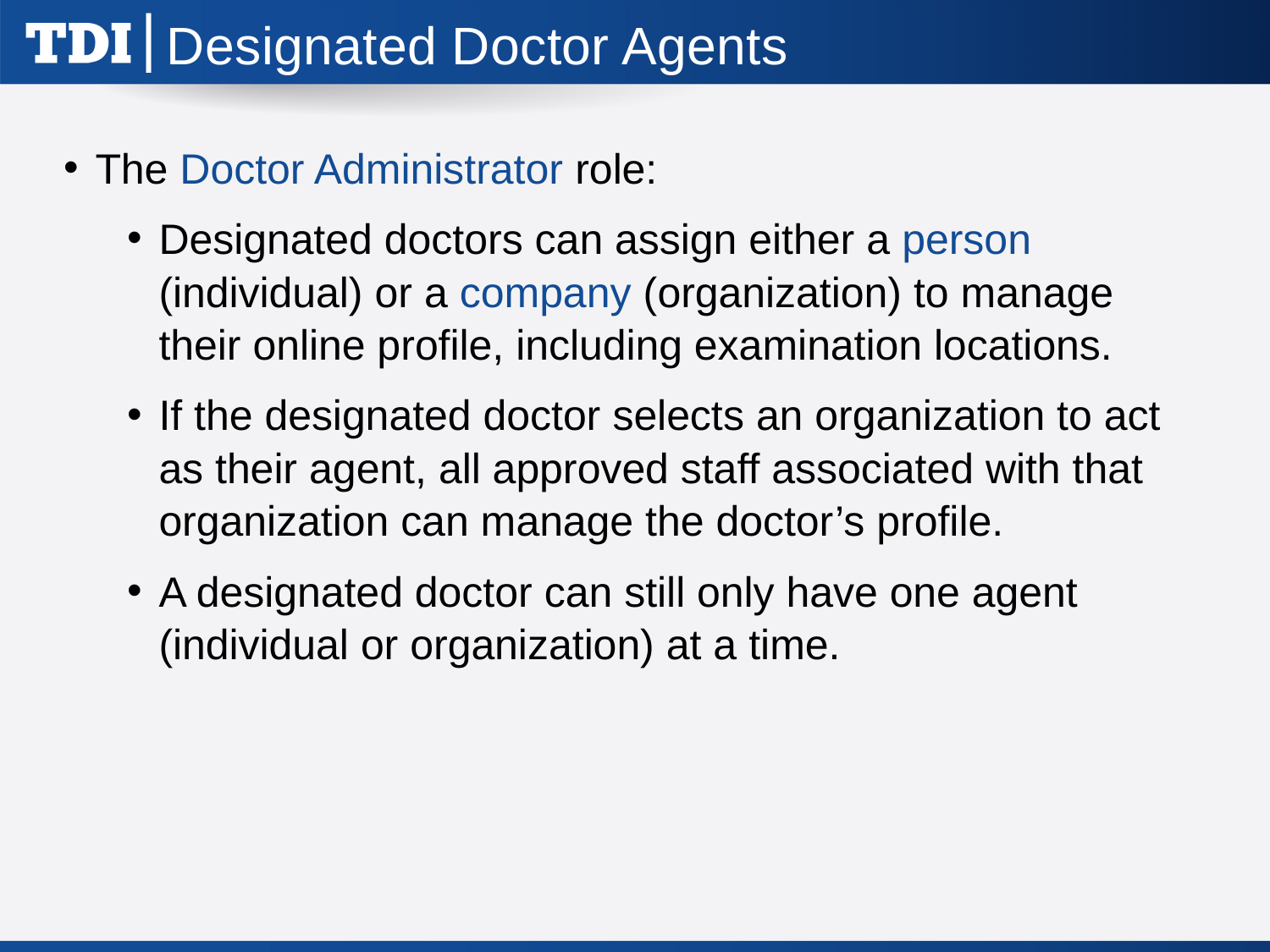

# Designated Doctor Agents
The Doctor Administrator role:
Designated doctors can assign either a person (individual) or a company (organization) to manage their online profile, including examination locations.
If the designated doctor selects an organization to act as their agent, all approved staff associated with that organization can manage the doctor’s profile.
A designated doctor can still only have one agent (individual or organization) at a time.